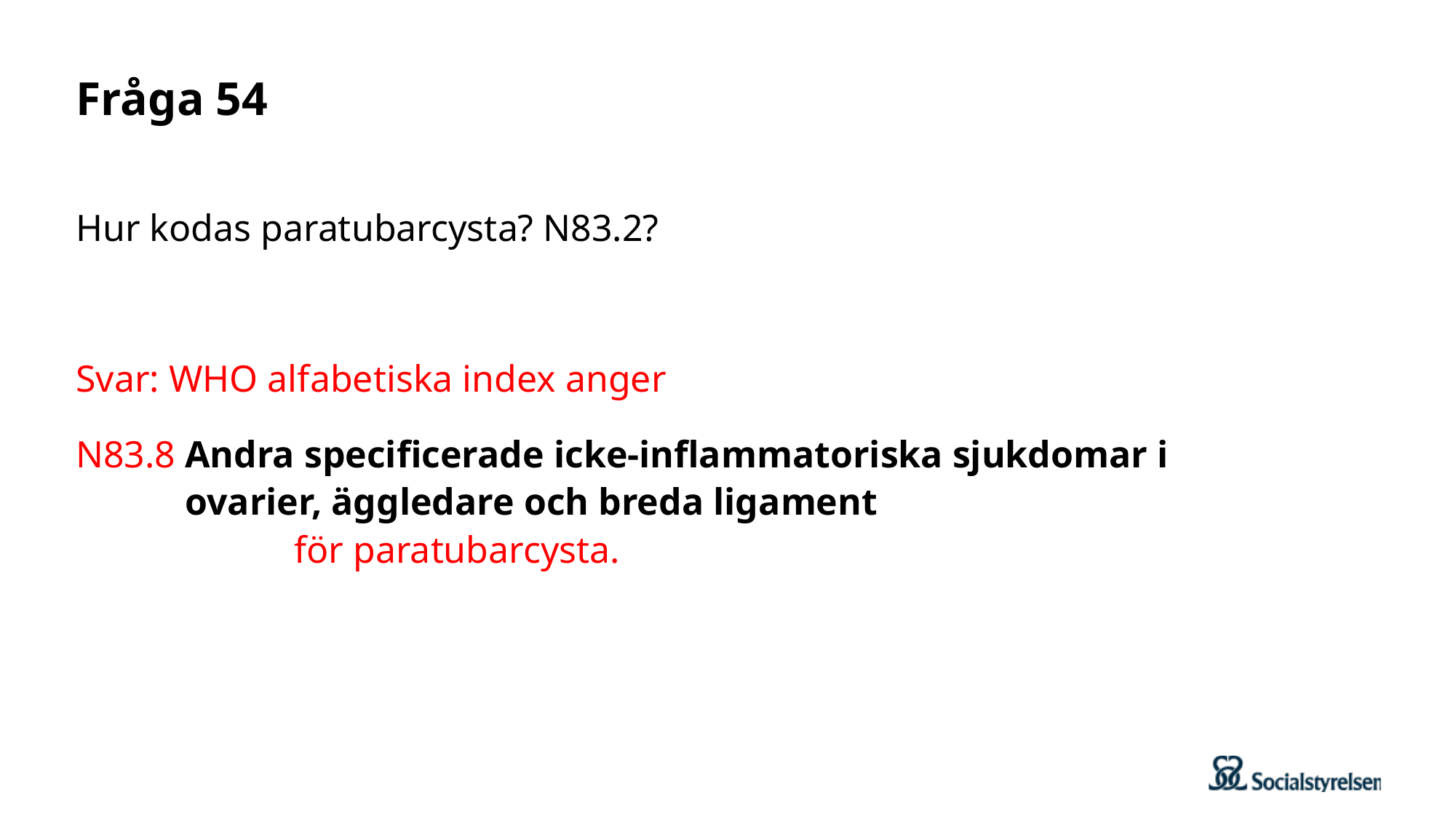

# Fråga 54
Hur kodas paratubarcysta? N83.2?

Svar: WHO alfabetiska index anger
N83.8 Andra specificerade icke-inflammatoriska sjukdomar i
	ovarier, äggledare och breda ligament
		för paratubarcysta.